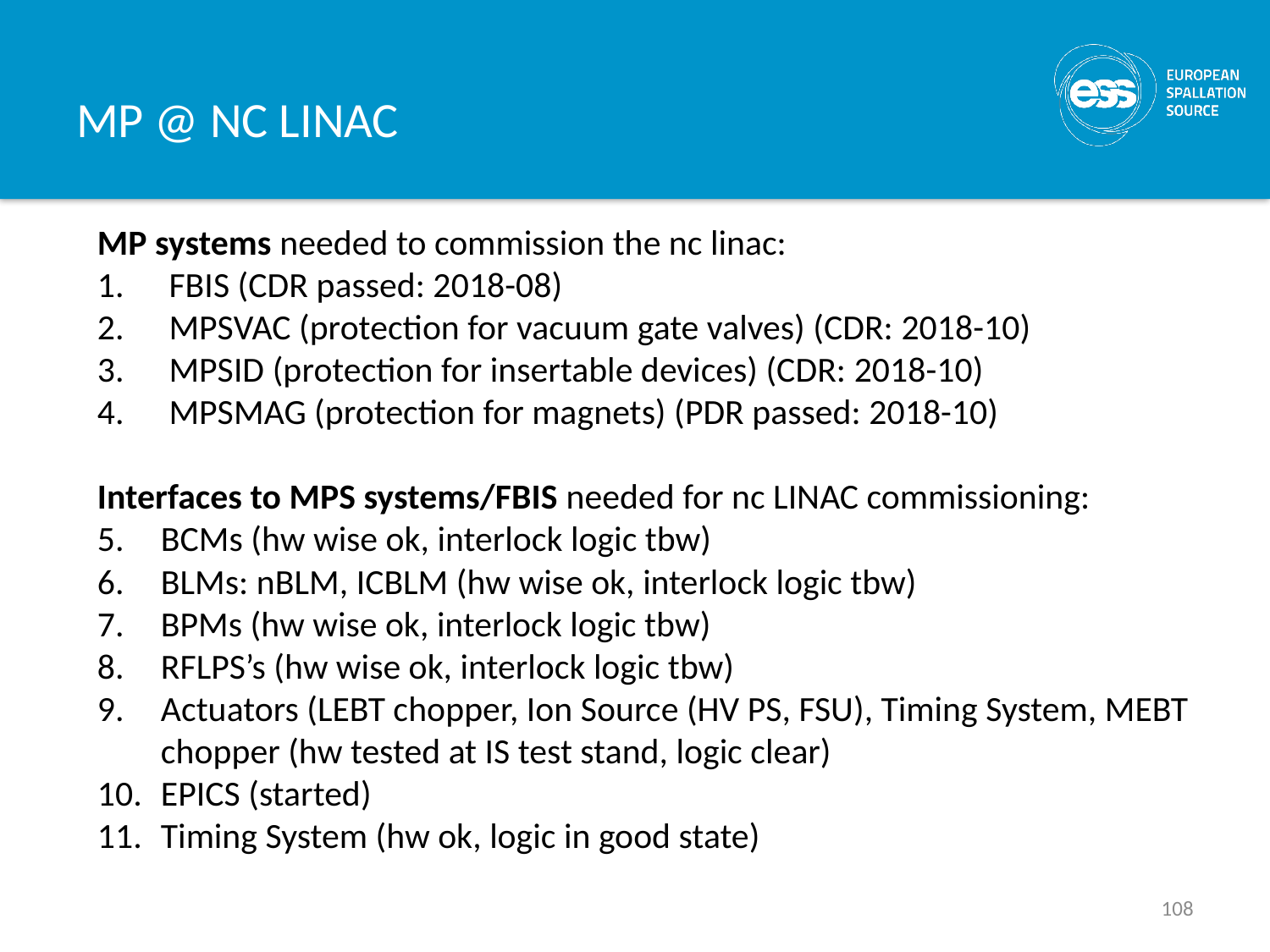

# MP @ NC LINAC

MP systems needed to commission the nc linac:
FBIS (CDR passed: 2018-08)
MPSVAC (protection for vacuum gate valves) (CDR: 2018-10)
MPSID (protection for insertable devices) (CDR: 2018-10)
MPSMAG (protection for magnets) (PDR passed: 2018-10)

Interfaces to MPS systems/FBIS needed for nc LINAC commissioning:
BCMs (hw wise ok, interlock logic tbw)
BLMs: nBLM, ICBLM (hw wise ok, interlock logic tbw)
BPMs (hw wise ok, interlock logic tbw)
RFLPS’s (hw wise ok, interlock logic tbw)
Actuators (LEBT chopper, Ion Source (HV PS, FSU), Timing System, MEBT chopper (hw tested at IS test stand, logic clear)
EPICS (started)
Timing System (hw ok, logic in good state)

108